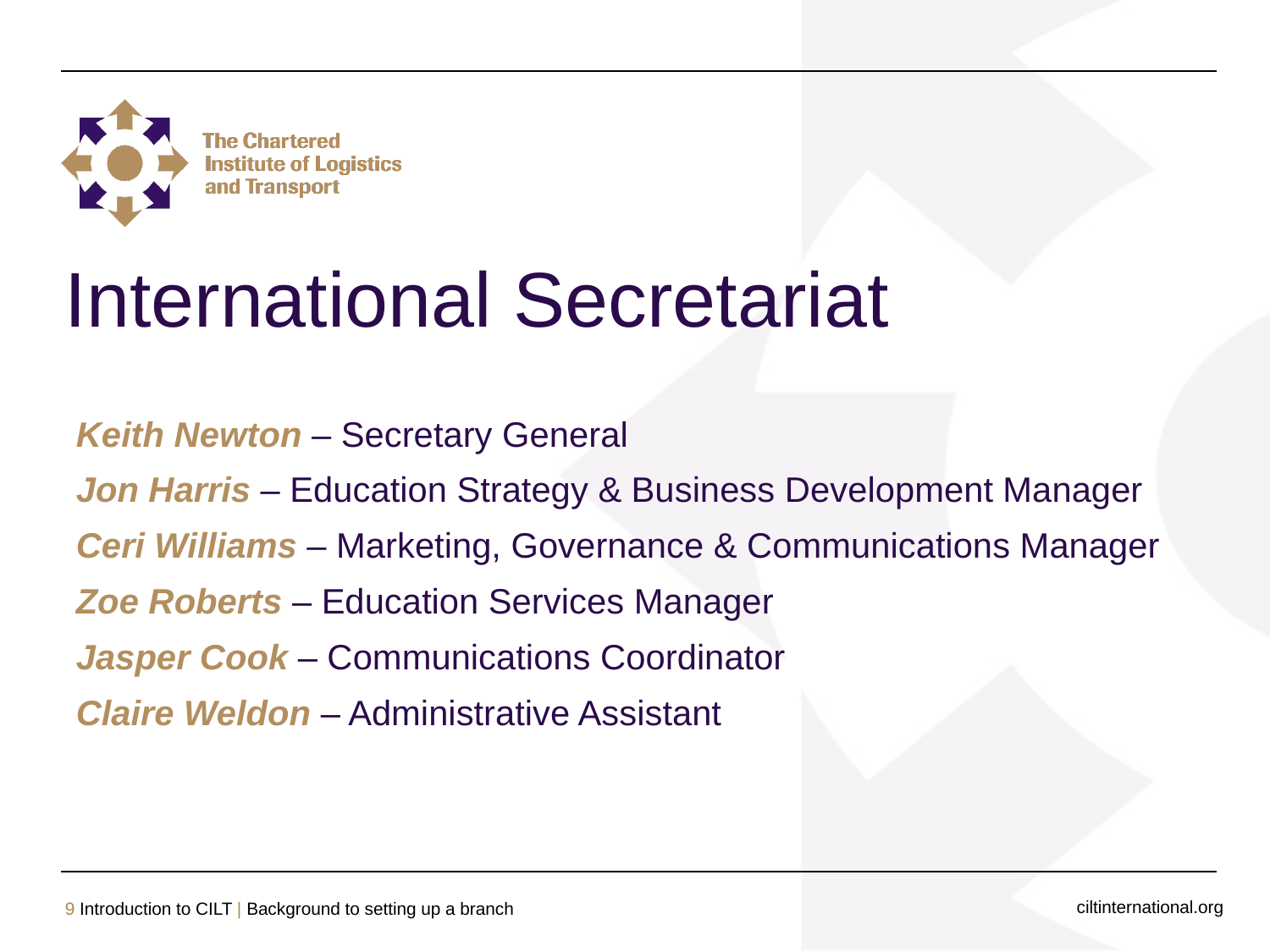

# International Secretariat

Keith Newton – Secretary General
Jon Harris – Education Strategy & Business Development Manager
Ceri Williams – Marketing, Governance & Communications Manager
Zoe Roberts – Education Services Manager
Jasper Cook – Communications Coordinator
Claire Weldon – Administrative Assistant